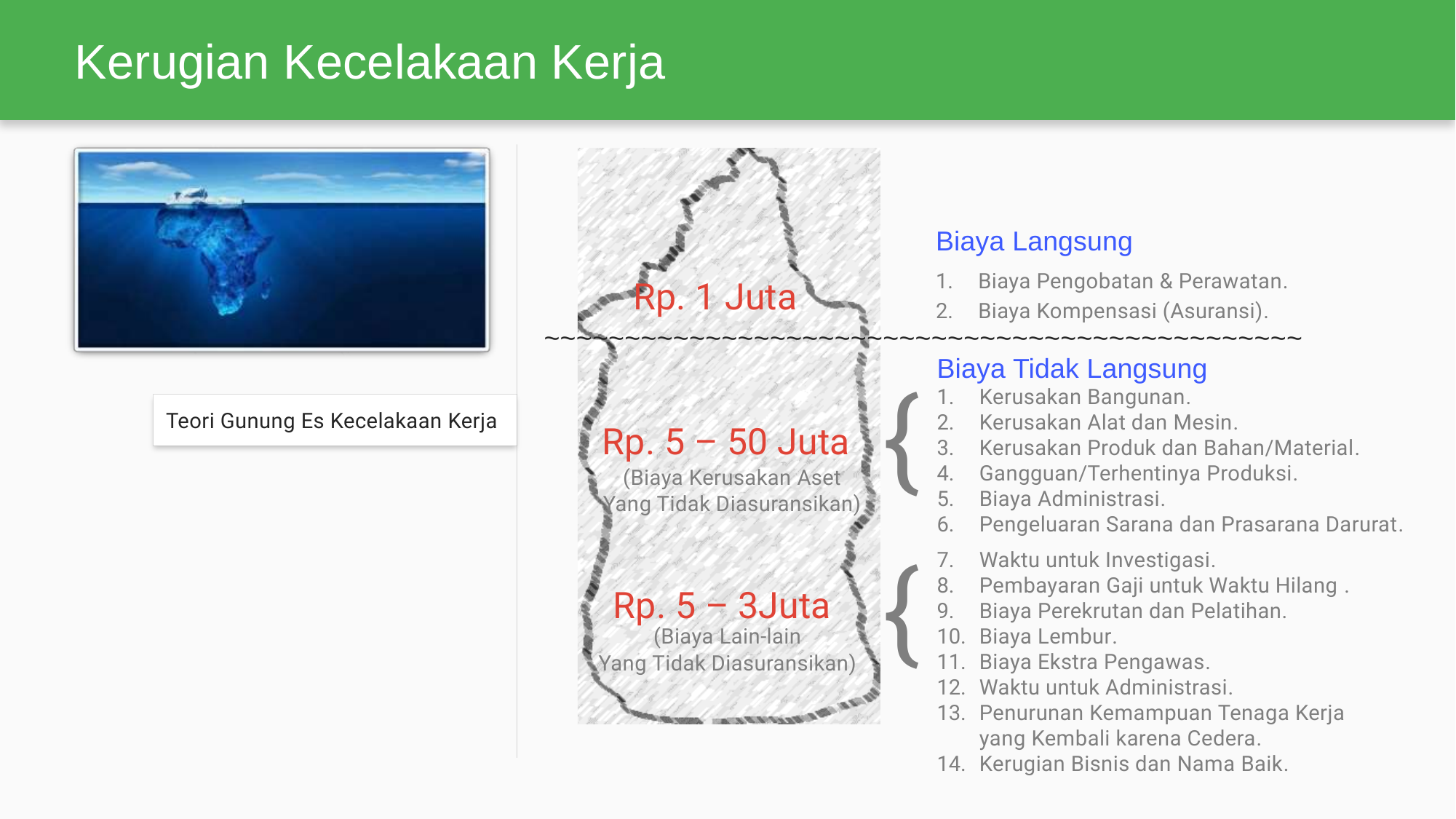

# Kerugian Kecelakaan Kerja

Biaya Langsung
Biaya Pengobatan & Perawatan.
Biaya Kompensasi (Asuransi).
Rp. 1 Juta
~~~~~~~~~~~~~~~~~~~~~~~~~~~~~~~~~~~~~~~~~~~~~~~
Biaya Tidak Langsung
Kerusakan Bangunan.
Kerusakan Alat dan Mesin.
Kerusakan Produk dan Bahan/Material.
Gangguan/Terhentinya Produksi.
Biaya Administrasi.
Pengeluaran Sarana dan Prasarana Darurat.
{
{
Teori Gunung Es Kecelakaan Kerja
Rp. 5 – 50 Juta
(Biaya Kerusakan Aset
Yang Tidak Diasuransikan)
Waktu untuk Investigasi.
Pembayaran Gaji untuk Waktu Hilang .
Biaya Perekrutan dan Pelatihan.
Biaya Lembur.
Biaya Ekstra Pengawas.
Waktu untuk Administrasi.
Penurunan Kemampuan Tenaga Kerja yang Kembali karena Cedera.
Kerugian Bisnis dan Nama Baik.
Rp. 5 – 3Juta
(Biaya Lain-lain
Yang Tidak Diasuransikan)